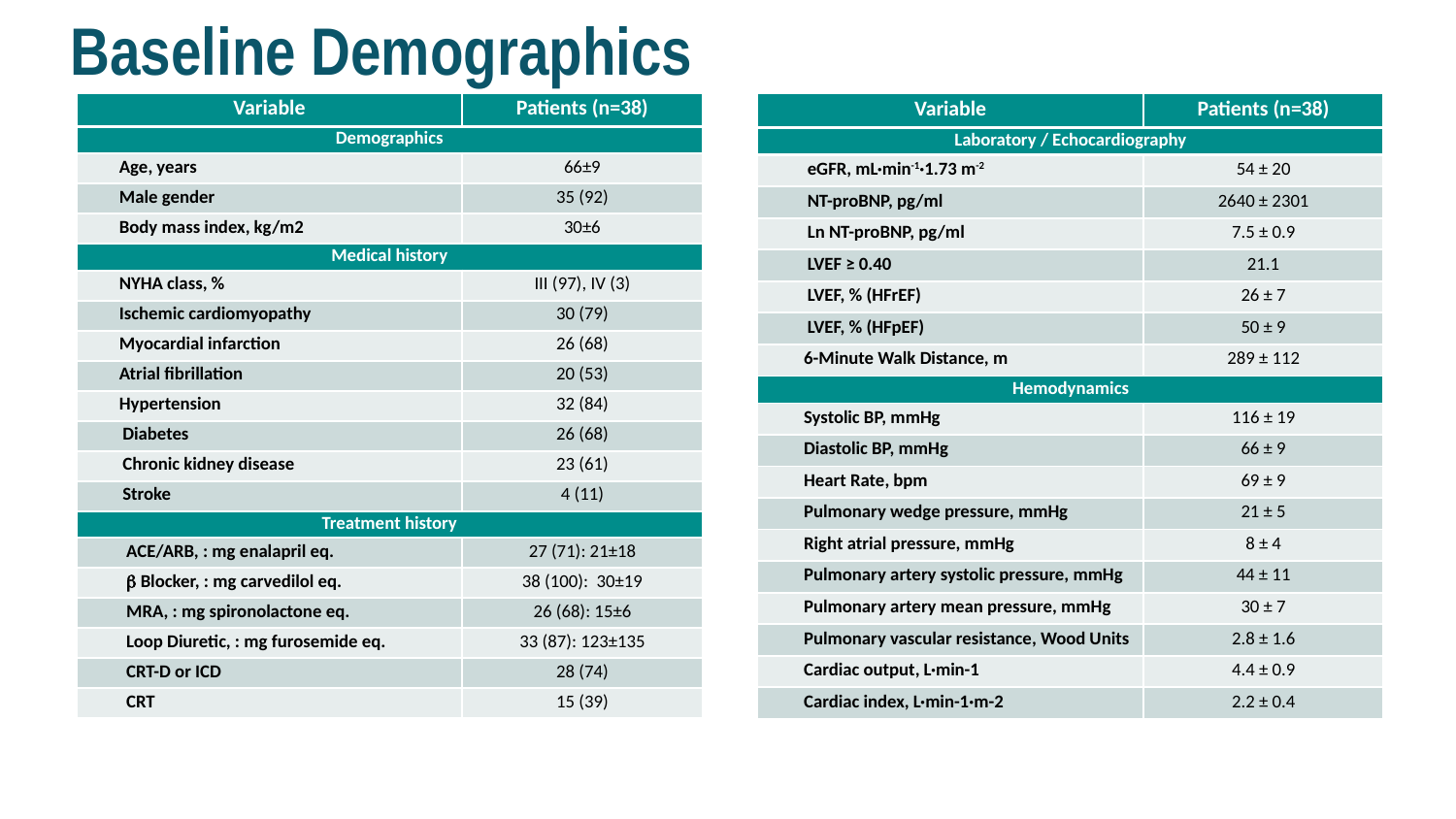

# Baseline Demographics
| Variable | Patients (n=38) |
| --- | --- |
| Demographics |  |
| Age, years | 66±9 |
| Male gender | 35 (92) |
| Body mass index, kg/m2 | 30±6 |
| Medical history |  |
| NYHA class, % | III (97), IV (3) |
| Ischemic cardiomyopathy | 30 (79) |
| Myocardial infarction | 26 (68) |
| Atrial fibrillation | 20 (53) |
| Hypertension | 32 (84) |
| Diabetes | 26 (68) |
| Chronic kidney disease | 23 (61) |
| Stroke | 4 (11) |
| Treatment history |  |
| ACE/ARB, : mg enalapril eq. | 27 (71): 21±18 |
| β Blocker, : mg carvedilol eq. | 38 (100): 30±19 |
| MRA, : mg spironolactone eq. | 26 (68): 15±6 |
| Loop Diuretic, : mg furosemide eq. | 33 (87): 123±135 |
| CRT-D or ICD | 28 (74) |
| CRT | 15 (39) |
| Variable | Patients (n=38) |
| --- | --- |
| Laboratory / Echocardiography |  |
| eGFR, mL·min-1·1.73 m-2 | 54 ± 20 |
| NT-proBNP, pg/ml | 2640 ± 2301 |
| Ln NT-proBNP, pg/ml | 7.5 ± 0.9 |
| LVEF ≥ 0.40 | 21.1 |
| LVEF, % (HFrEF) | 26 ± 7 |
| LVEF, % (HFpEF) | 50 ± 9 |
| 6-Minute Walk Distance, m | 289 ± 112 |
| Hemodynamics |  |
| Systolic BP, mmHg | 116 ± 19 |
| Diastolic BP, mmHg | 66 ± 9 |
| Heart Rate, bpm | 69 ± 9 |
| Pulmonary wedge pressure, mmHg | 21 ± 5 |
| Right atrial pressure, mmHg | 8 ± 4 |
| Pulmonary artery systolic pressure, mmHg | 44 ± 11 |
| Pulmonary artery mean pressure, mmHg | 30 ± 7 |
| Pulmonary vascular resistance, Wood Units | 2.8 ± 1.6 |
| Cardiac output, L·min-1 | 4.4 ± 0.9 |
| Cardiac index, L·min-1·m-2 | 2.2 ± 0.4 |